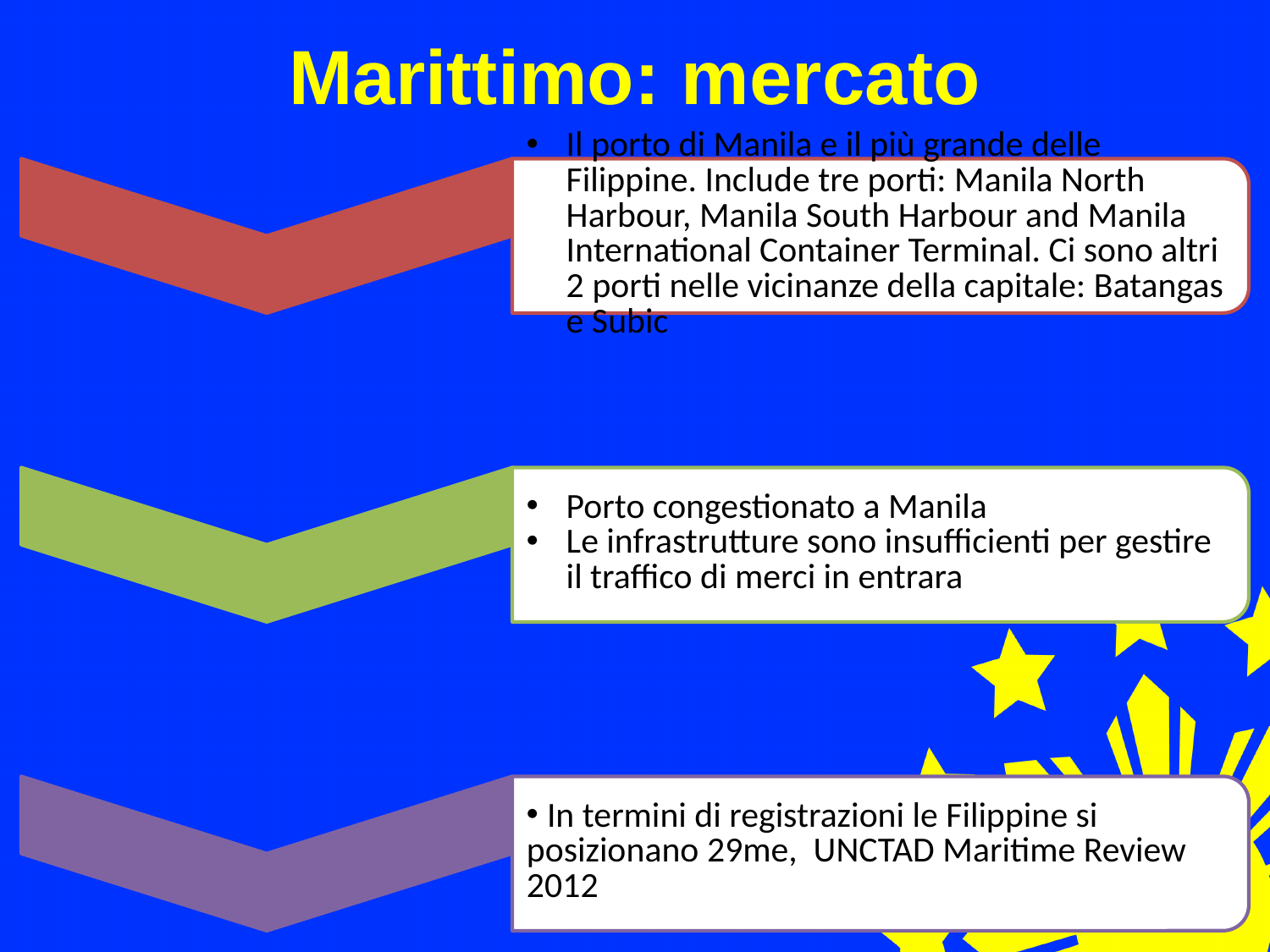

# Marittimo: mercato
Il porto di Manila e il più grande delle Filippine. Include tre porti: Manila North Harbour, Manila South Harbour and Manila International Container Terminal. Ci sono altri 2 porti nelle vicinanze della capitale: Batangas e Subic
Porto congestionato a Manila
 In termini di registrazioni le Filippine si posizionano 29me,  UNCTAD Maritime Review 2012
Le infrastrutture sono insufficienti per gestire il traffico di merci in entrara